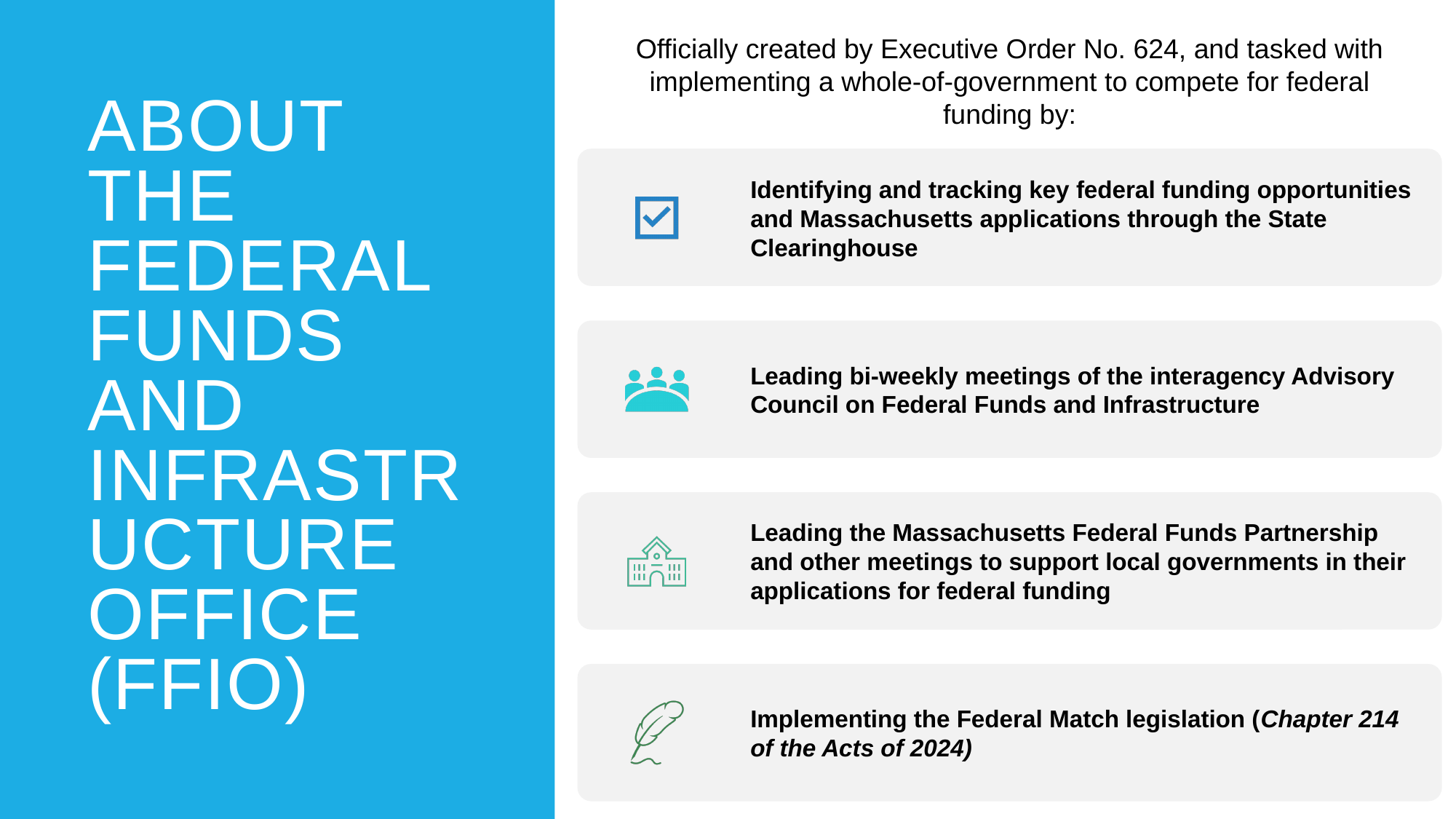

Officially created by Executive Order No. 624, and tasked with implementing a whole-of-government to compete for federal funding by:
# About the Federal Funds and Infrastructure Office (FFIO)
Identifying and tracking key federal funding opportunities and Massachusetts applications through the State Clearinghouse
Leading bi-weekly meetings of the interagency Advisory Council on Federal Funds and Infrastructure
Leading the Massachusetts Federal Funds Partnership and other meetings to support local governments in their applications for federal funding
Implementing the Federal Match legislation (Chapter 214 of the Acts of 2024)